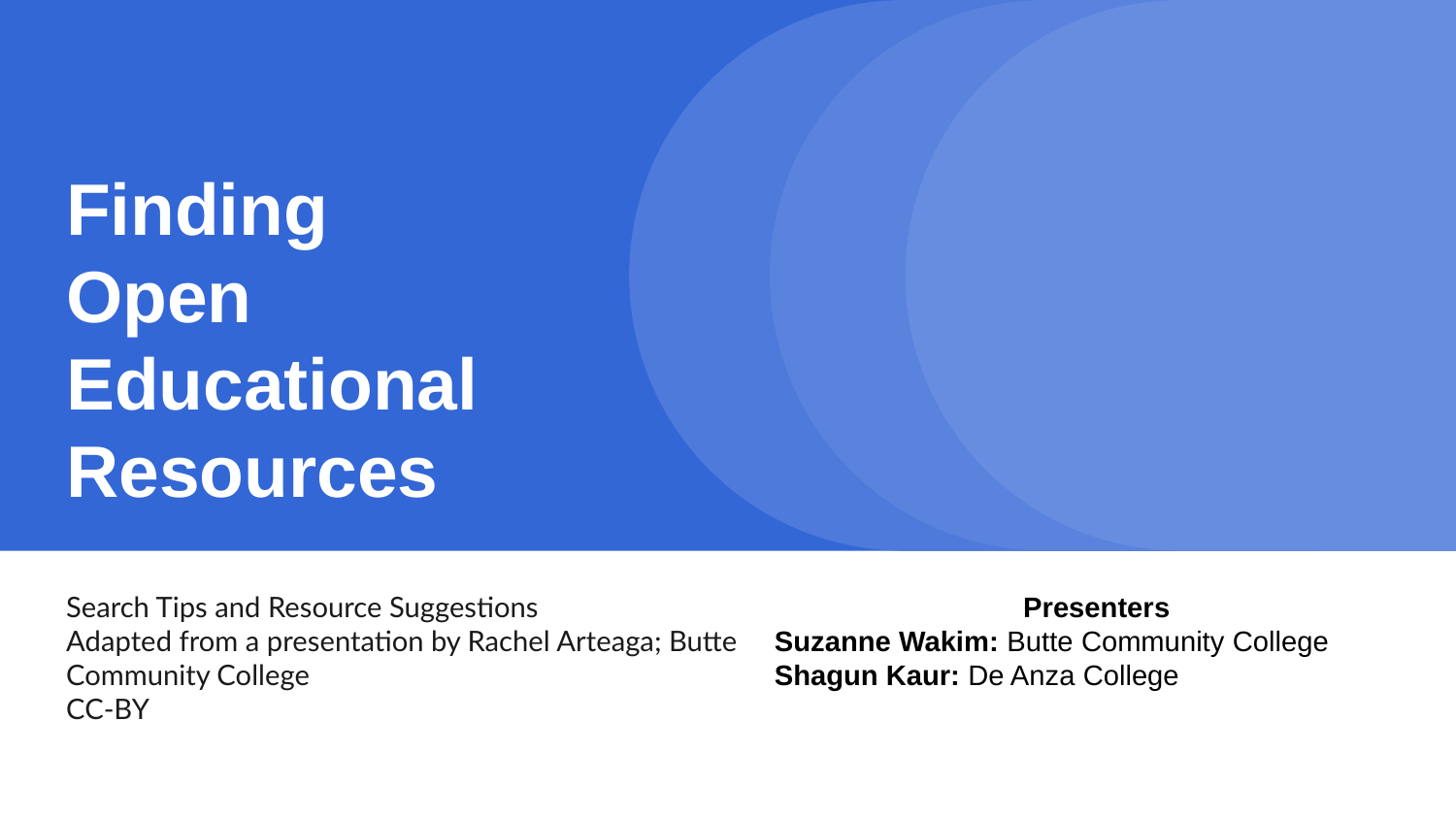

# Finding
Open Educational Resources
Presenters
Suzanne Wakim: Butte Community College
Shagun Kaur: De Anza College
Search Tips and Resource Suggestions
Adapted from a presentation by Rachel Arteaga; Butte Community College
CC-BY